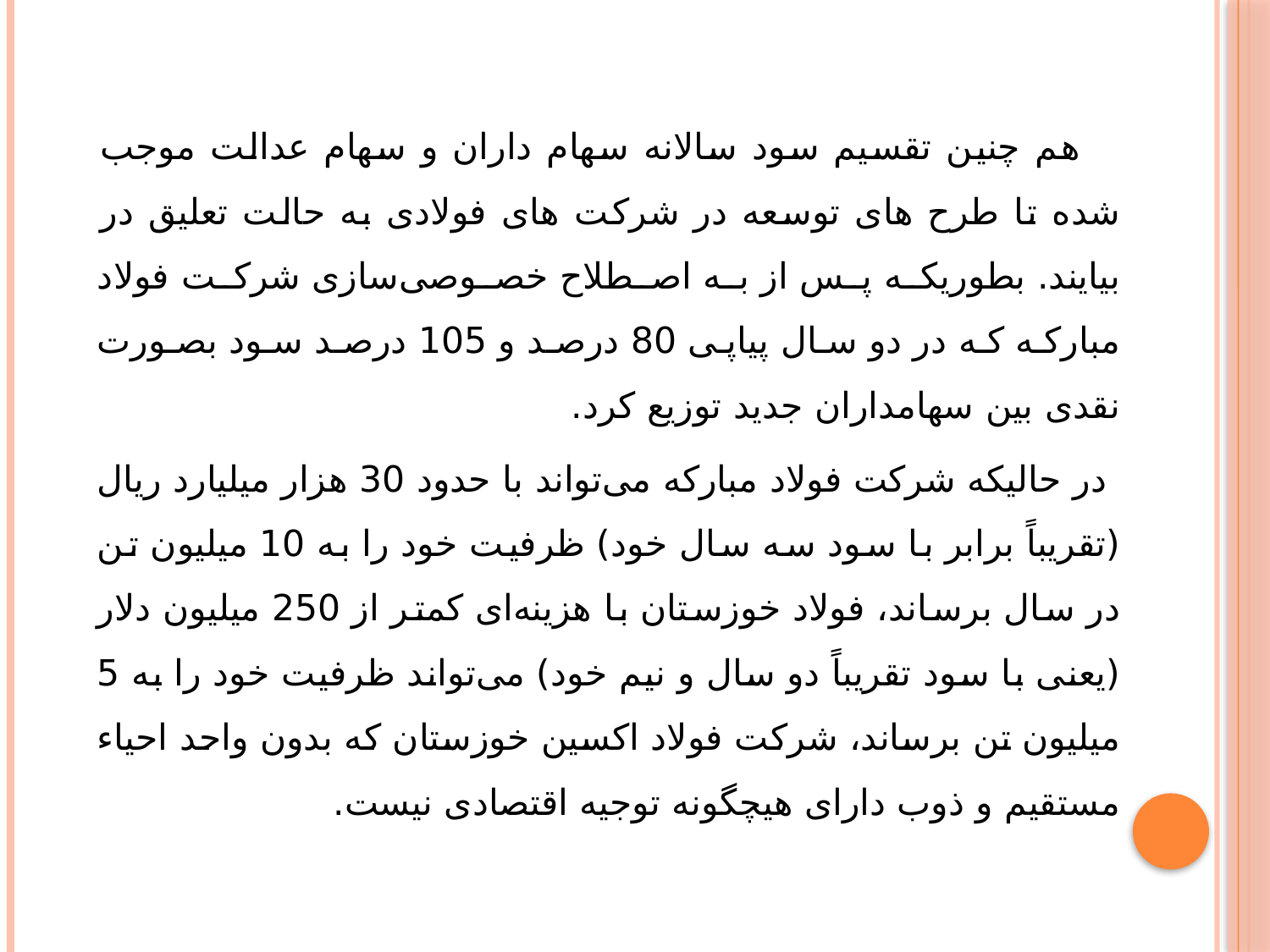

هم چنین تقسیم سود سالانه سهام داران و سهام عدالت موجب شده تا طرح های توسعه در شرکت های فولادی به حالت تعلیق در بیایند. بطوریکه پس از به اصطلاح خصوصی‌سازی شرکت فولاد مبارکه که در دو سال پیاپی 80 درصد و 105 درصد سود بصورت نقدی بین سهامداران جدید توزیع کرد.
    در حالیکه شرکت فولاد مبارکه می‌تواند با حدود 30 هزار میلیارد ریال (تقریباً برابر با سود سه سال خود) ظرفیت خود را به 10 میلیون تن در سال برساند، فولاد خوزستان با هزینه‌ای کمتر از 250 میلیون دلار (یعنی با سود تقریباً دو سال و نیم خود) می‌تواند ظرفیت خود را به 5 میلیون تن برساند، شرکت فولاد اکسین خوزستان که بدون واحد احیاء مستقیم و ذوب دارای هیچگونه توجیه اقتصادی نیست.